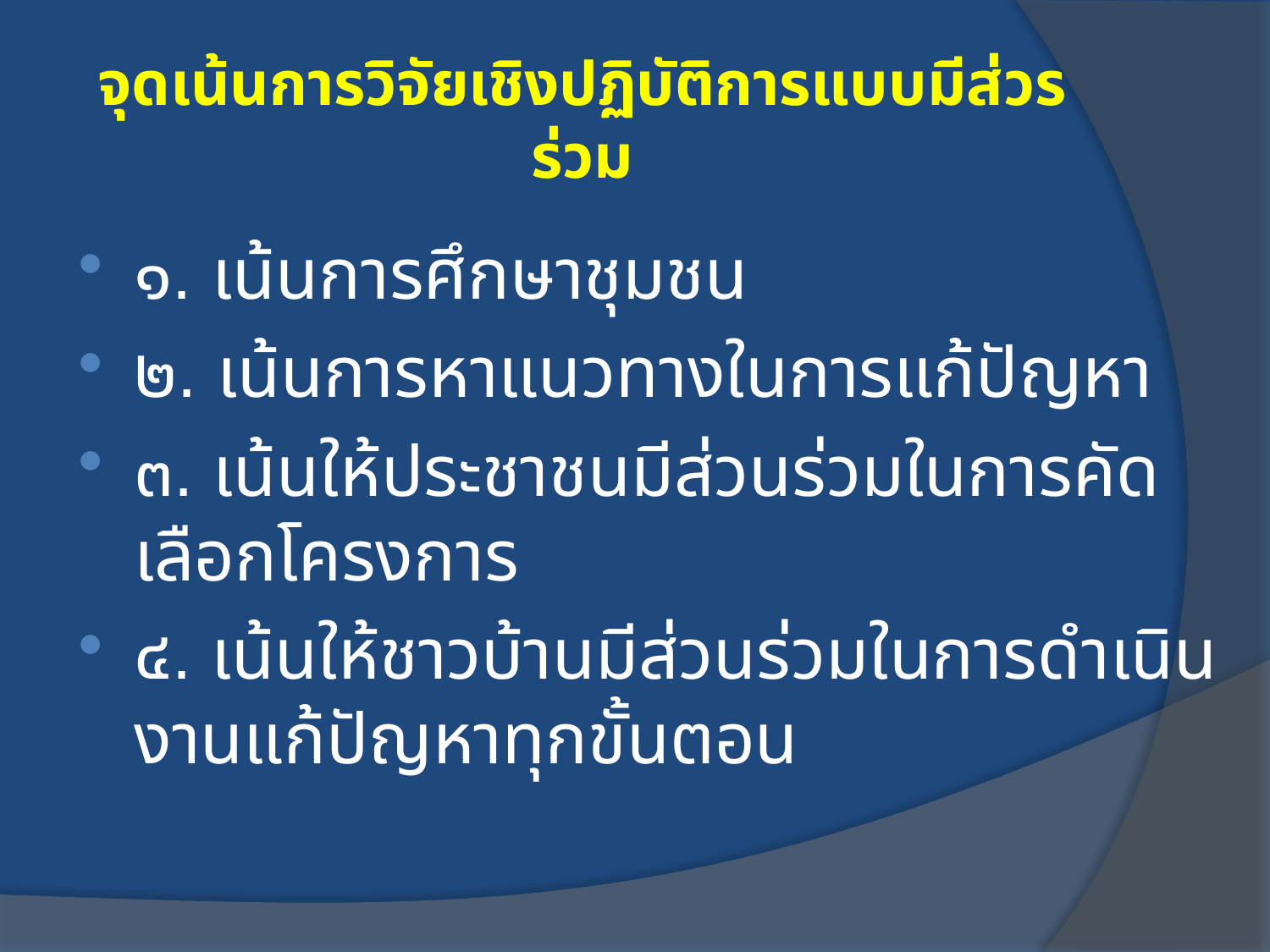

# จุดเน้นการวิจัยเชิงปฏิบัติการแบบมีส่วรร่วม
๑. เน้นการศึกษาชุมชน
๒. เน้นการหาแนวทางในการแก้ปัญหา
๓. เน้นให้ประชาชนมีส่วนร่วมในการคัดเลือกโครงการ
๔. เน้นให้ชาวบ้านมีส่วนร่วมในการดำเนินงานแก้ปัญหาทุกขั้นตอน